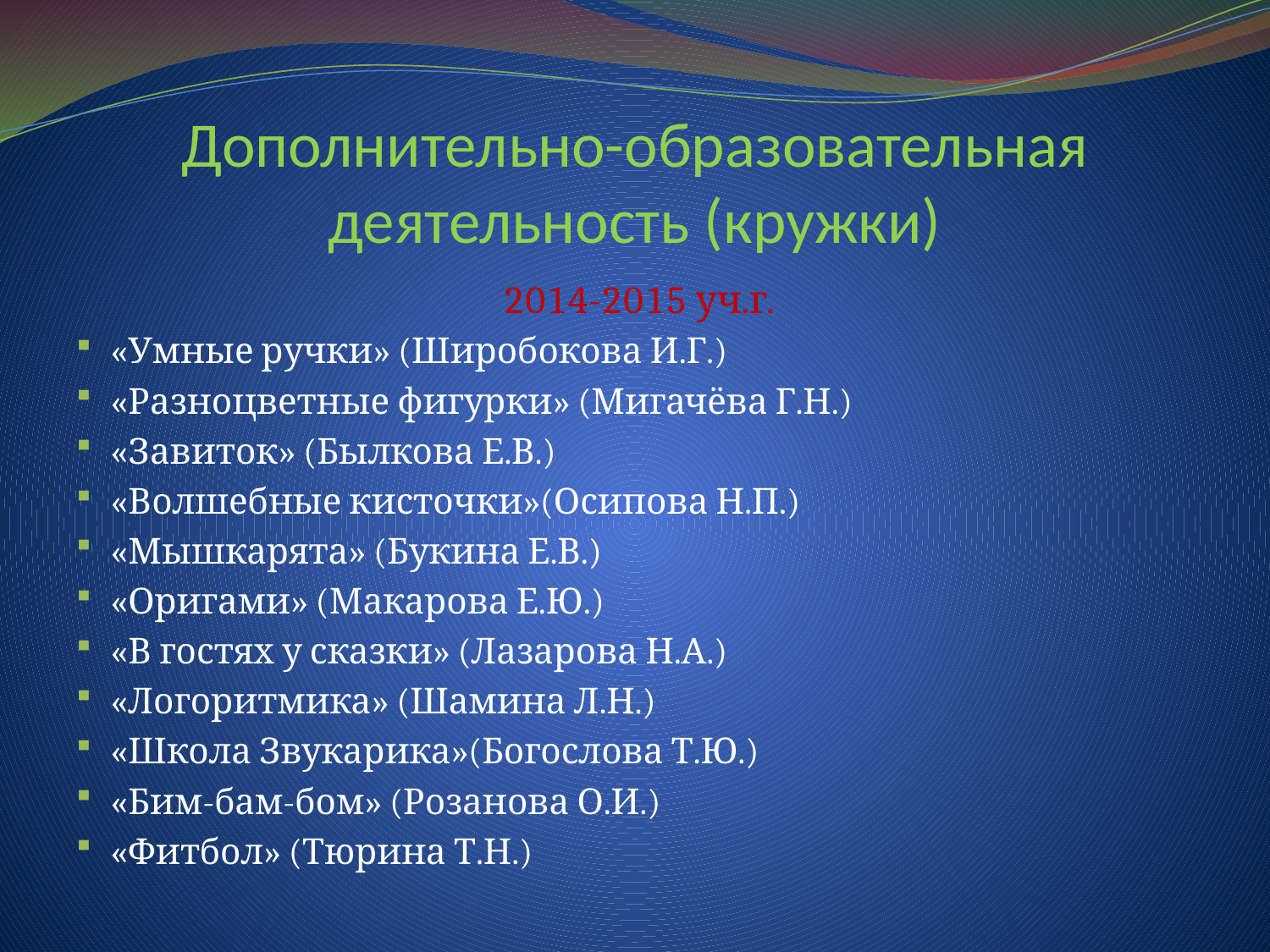

# Дополнительно-образовательная деятельность (кружки)
 2014-2015 уч.г.
«Умные ручки» (Широбокова И.Г.)
«Разноцветные фигурки» (Мигачёва Г.Н.)
«Завиток» (Былкова Е.В.)
«Волшебные кисточки»(Осипова Н.П.)
«Мышкарята» (Букина Е.В.)
«Оригами» (Макарова Е.Ю.)
«В гостях у сказки» (Лазарова Н.А.)
«Логоритмика» (Шамина Л.Н.)
«Школа Звукарика»(Богослова Т.Ю.)
«Бим-бам-бом» (Розанова О.И.)
«Фитбол» (Тюрина Т.Н.)